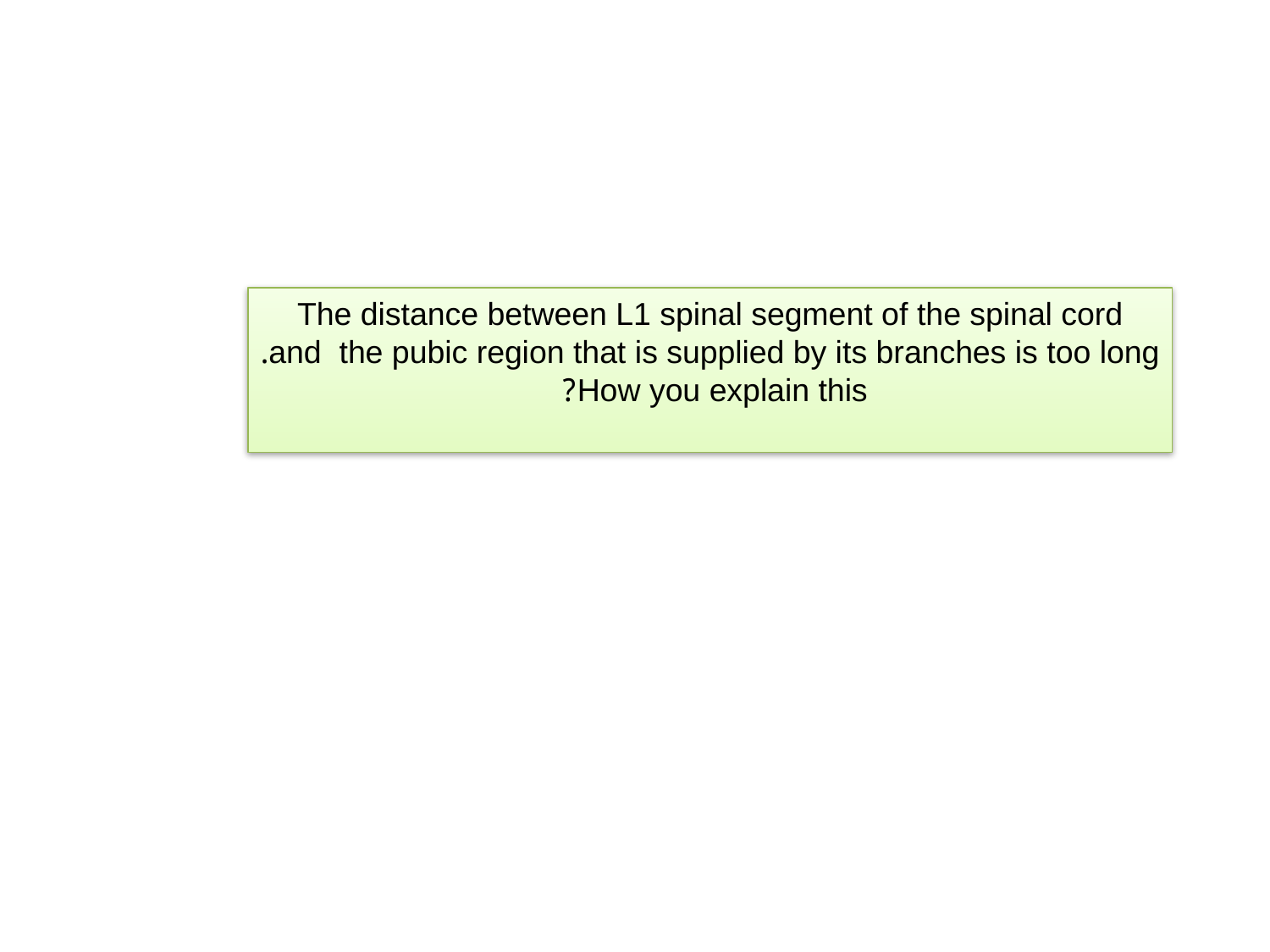

The distance between L1 spinal segment of the spinal cord
and  the pubic region that is supplied by its branches is too long.
How you explain this?